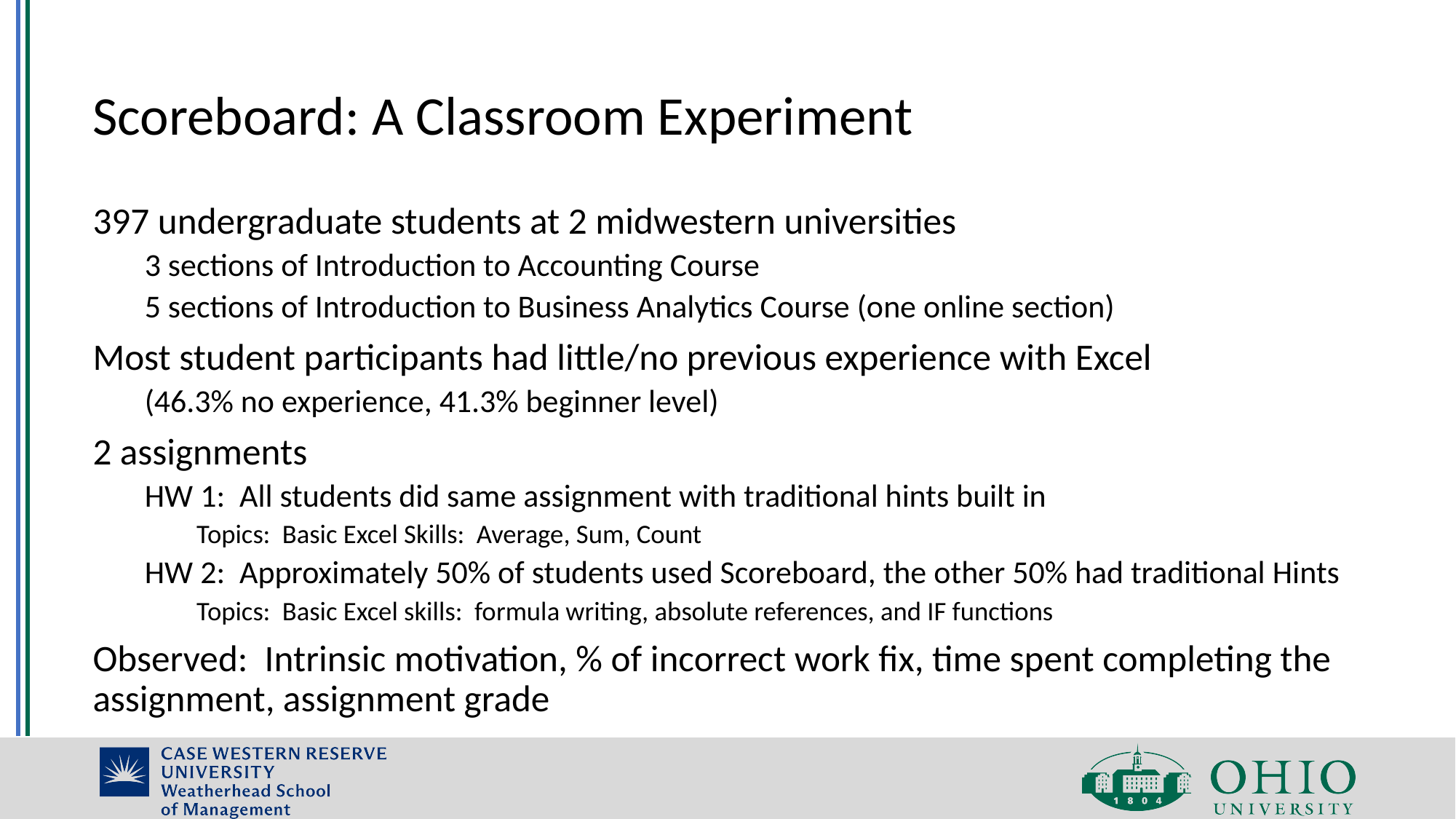

# Scoreboard: A Classroom Experiment
397 undergraduate students at 2 midwestern universities
3 sections of Introduction to Accounting Course
5 sections of Introduction to Business Analytics Course (one online section)
Most student participants had little/no previous experience with Excel
(46.3% no experience, 41.3% beginner level)
2 assignments
HW 1:  All students did same assignment with traditional hints built in
Topics:  Basic Excel Skills:  Average, Sum, Count
HW 2:  Approximately 50% of students used Scoreboard, the other 50% had traditional Hints
Topics:  Basic Excel skills:  formula writing, absolute references, and IF functions
Observed:  Intrinsic motivation, % of incorrect work fix, time spent completing the assignment, assignment grade